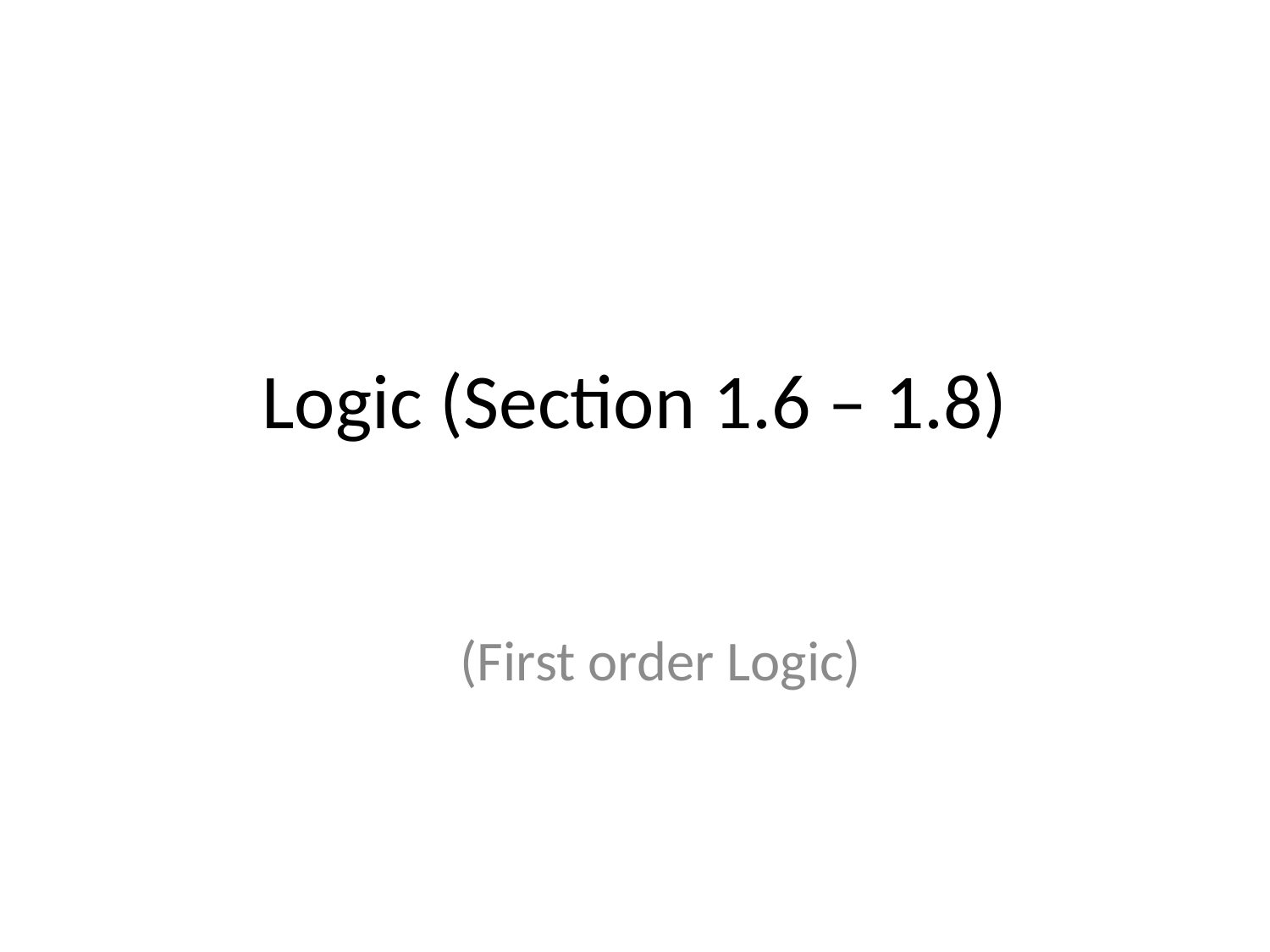

# Logic (Section 1.6 – 1.8)

(First order Logic)